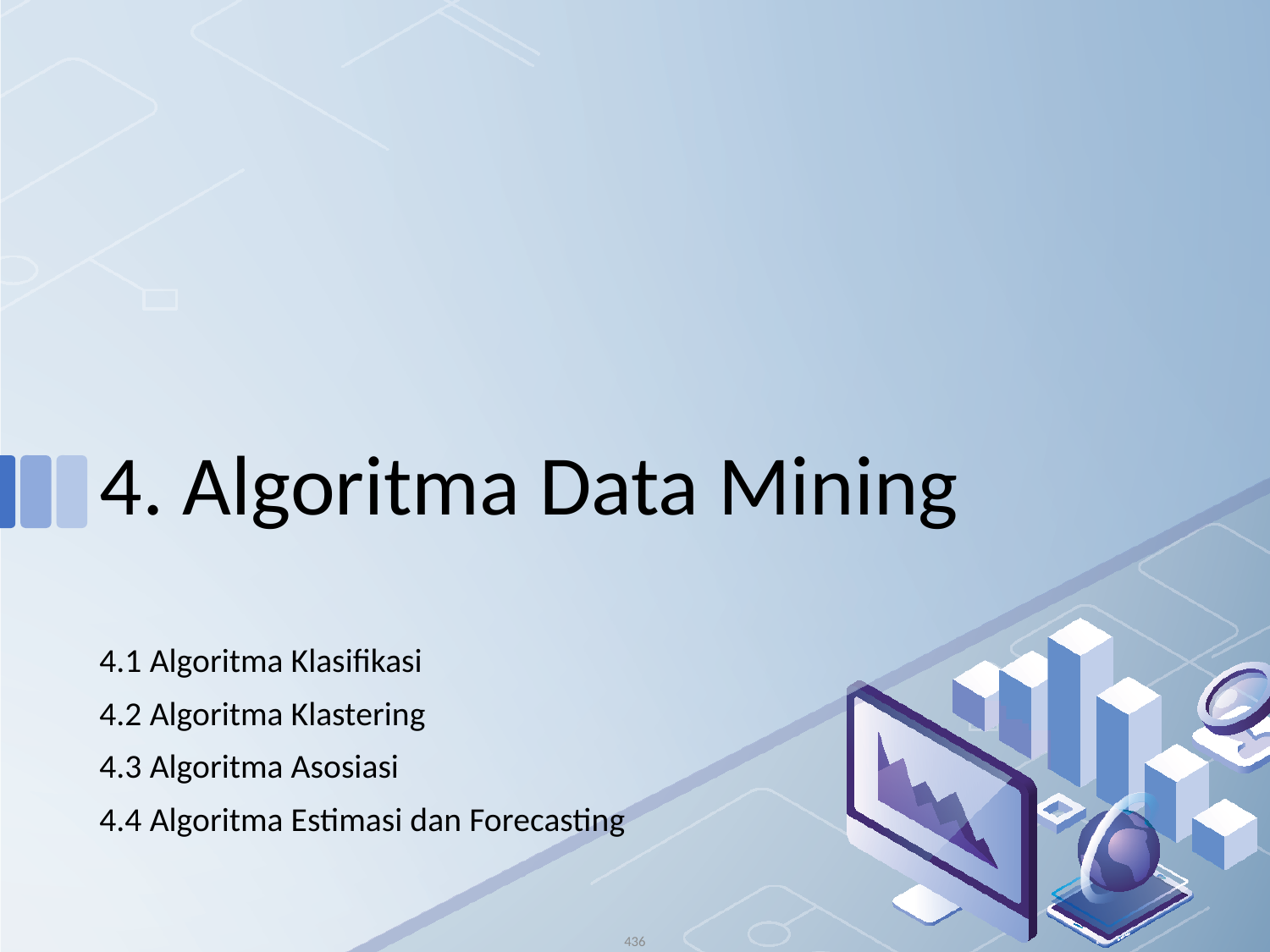

# 4. Algoritma Data Mining
4.1 Algoritma Klasifikasi
4.2 Algoritma Klastering
4.3 Algoritma Asosiasi
4.4 Algoritma Estimasi dan Forecasting
436